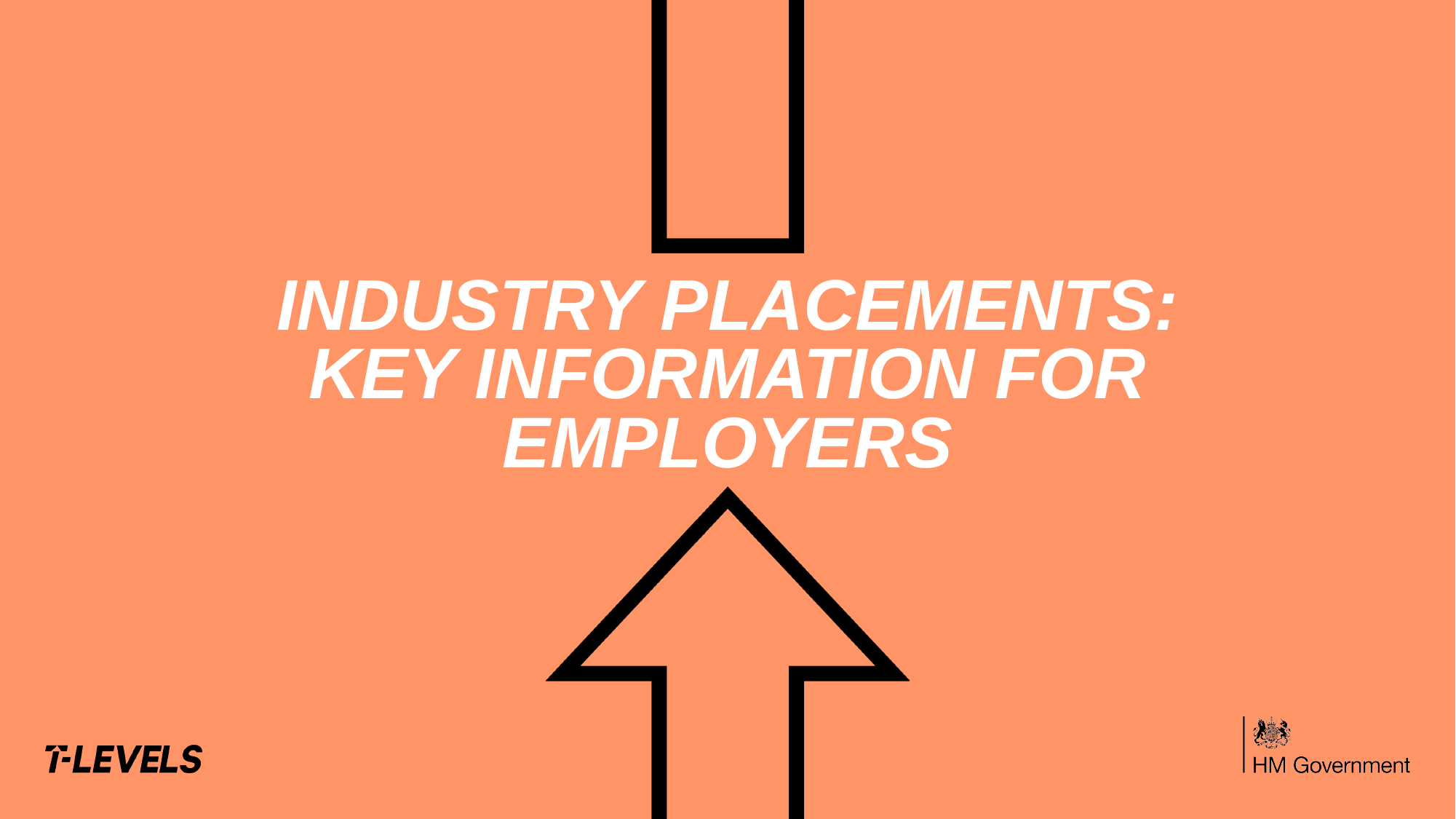

# INDUSTRY PLACEMENTS: KEY INFORMATION FOR EMPLOYERS